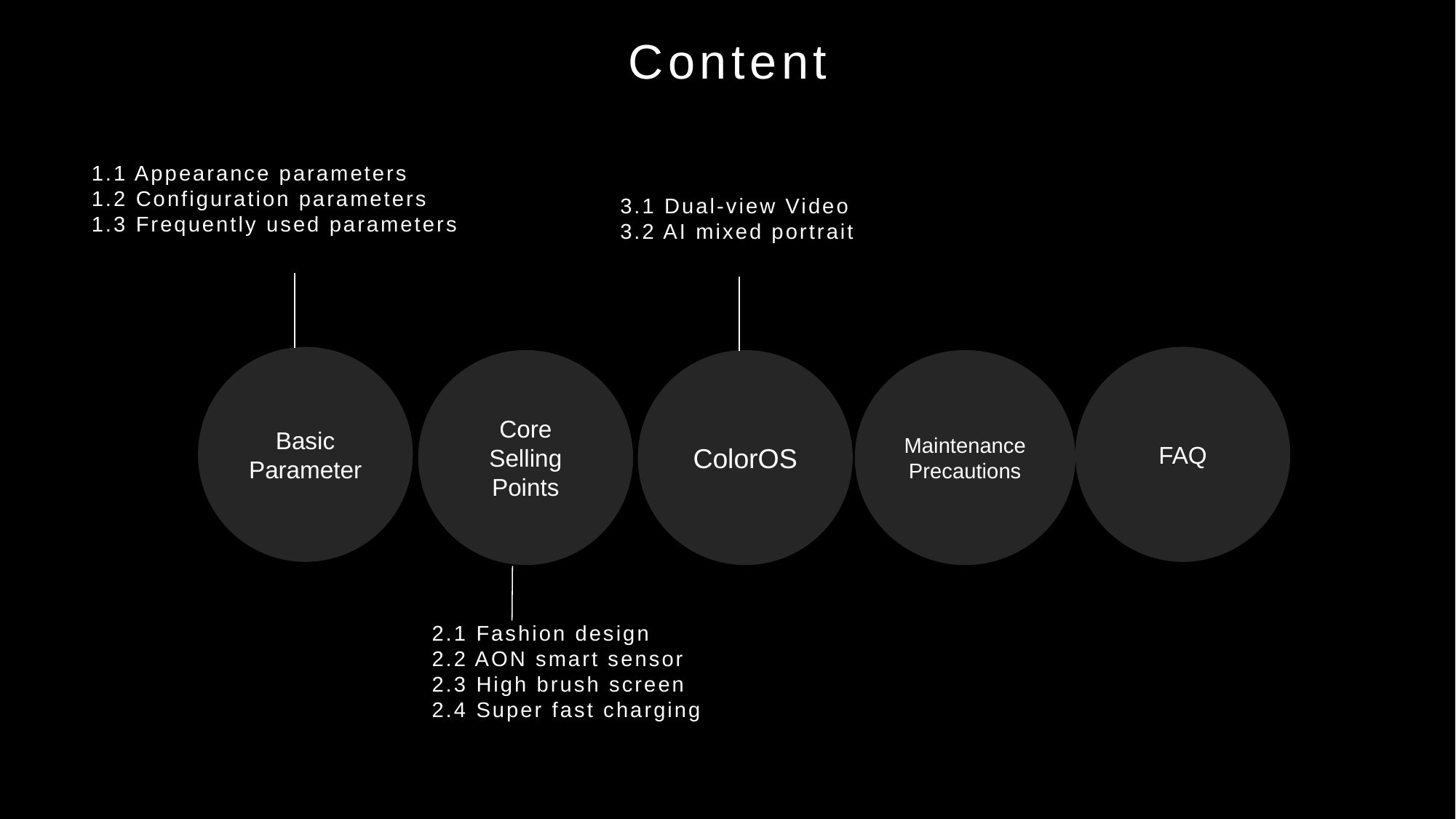

Content
1.1 Appearance parameters
1.2 Configuration parameters
1.3 Frequently used parameters

3.1 Dual-view Video
3.2 AI mixed portrait

Basic Parameter
FAQ
Core Selling Points
ColorOS
Maintenance Precautions

2.1 Fashion design
2.2 AON smart sensor
2.3 High brush screen
2.4 Super fast charging